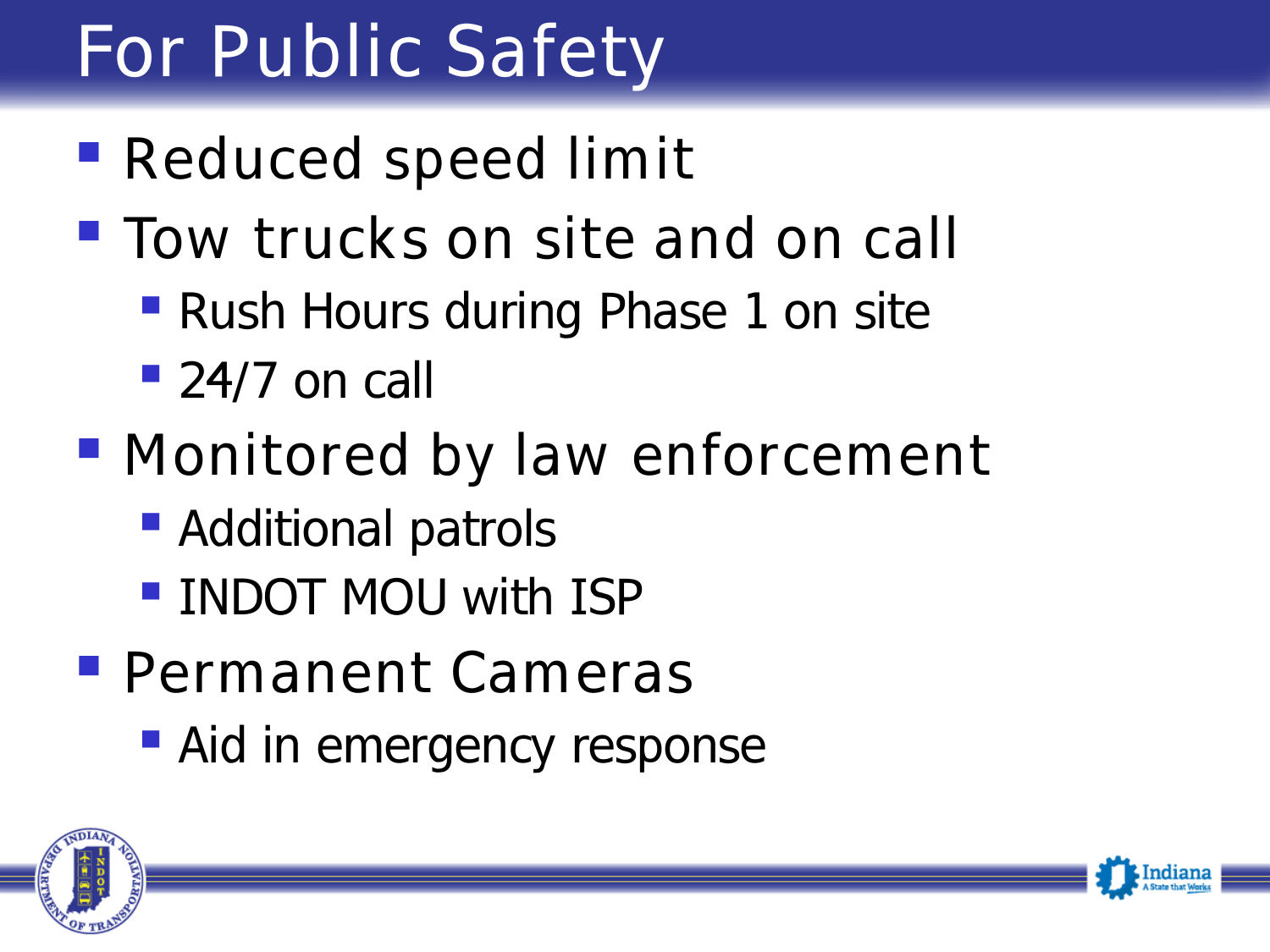

# For Public Safety
Reduced speed limit
Tow trucks on site and on call
Rush Hours during Phase 1 on site
24/7 on call
Monitored by law enforcement
Additional patrols
INDOT MOU with ISP
Permanent Cameras
Aid in emergency response